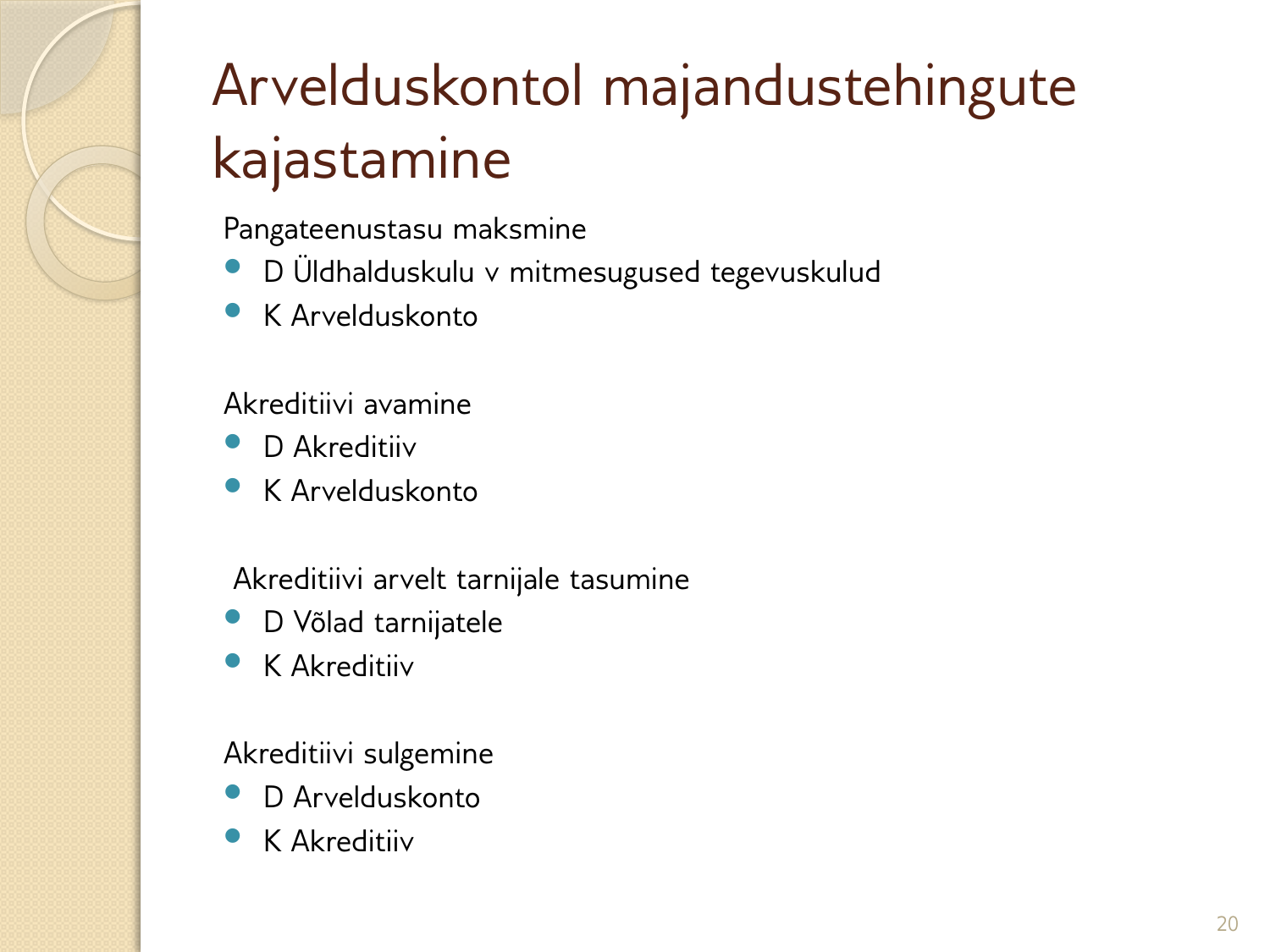

# Arvelduskontol majandustehingute kajastamine
Pangateenustasu maksmine
D Üldhalduskulu v mitmesugused tegevuskulud
K Arvelduskonto

Akreditiivi avamine
D Akreditiiv
K Arvelduskonto

 Akreditiivi arvelt tarnijale tasumine
D Võlad tarnijatele
K Akreditiiv

Akreditiivi sulgemine
D Arvelduskonto
K Akreditiiv

20